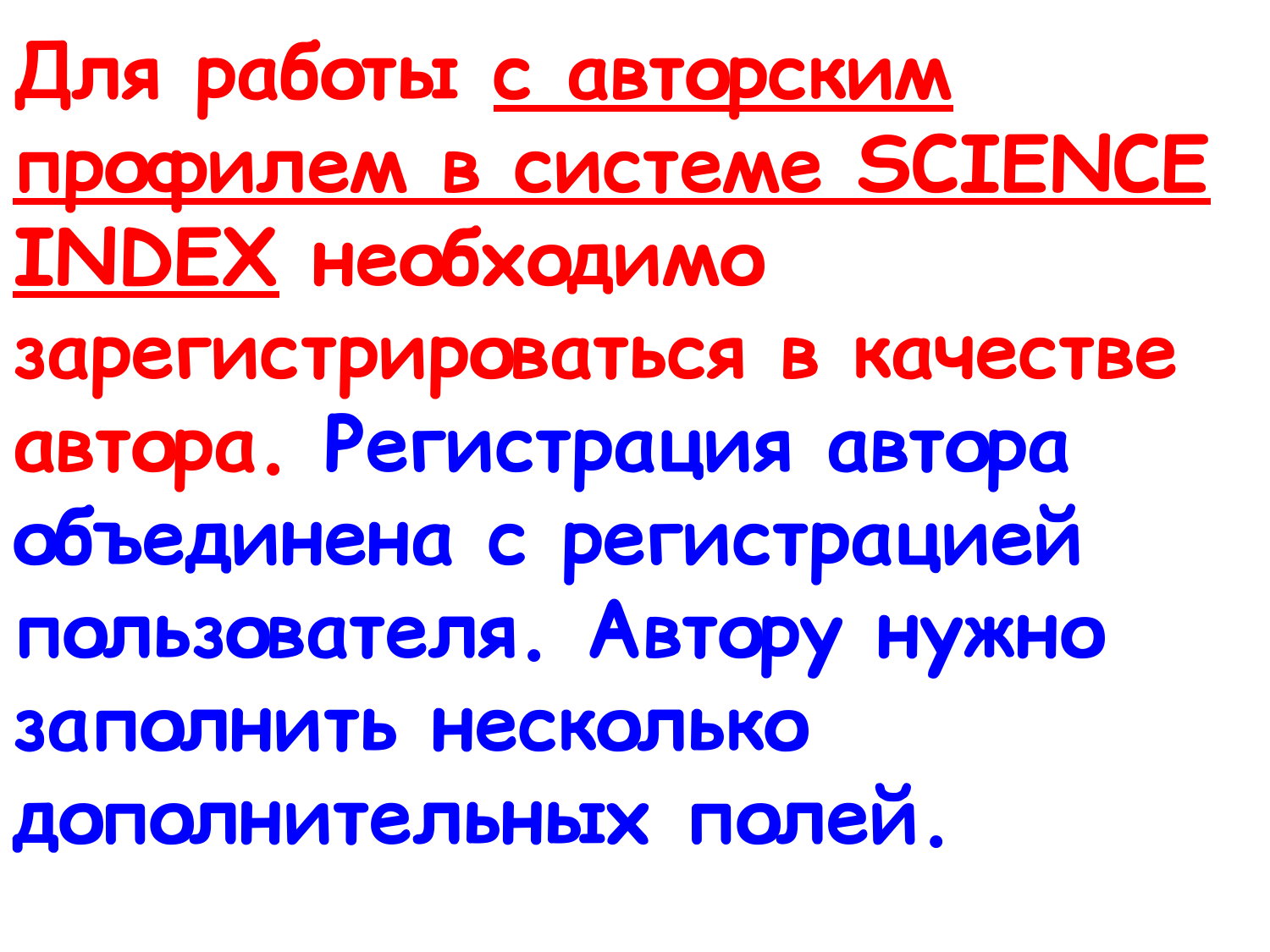

# Для работы с авторским профилем в системе SCIENCE INDEX необходимо зарегистрироваться в качестве автора. Регистрация автора  объединена с регистрацией пользователя. Автору нужно заполнить несколько дополнительных полей.